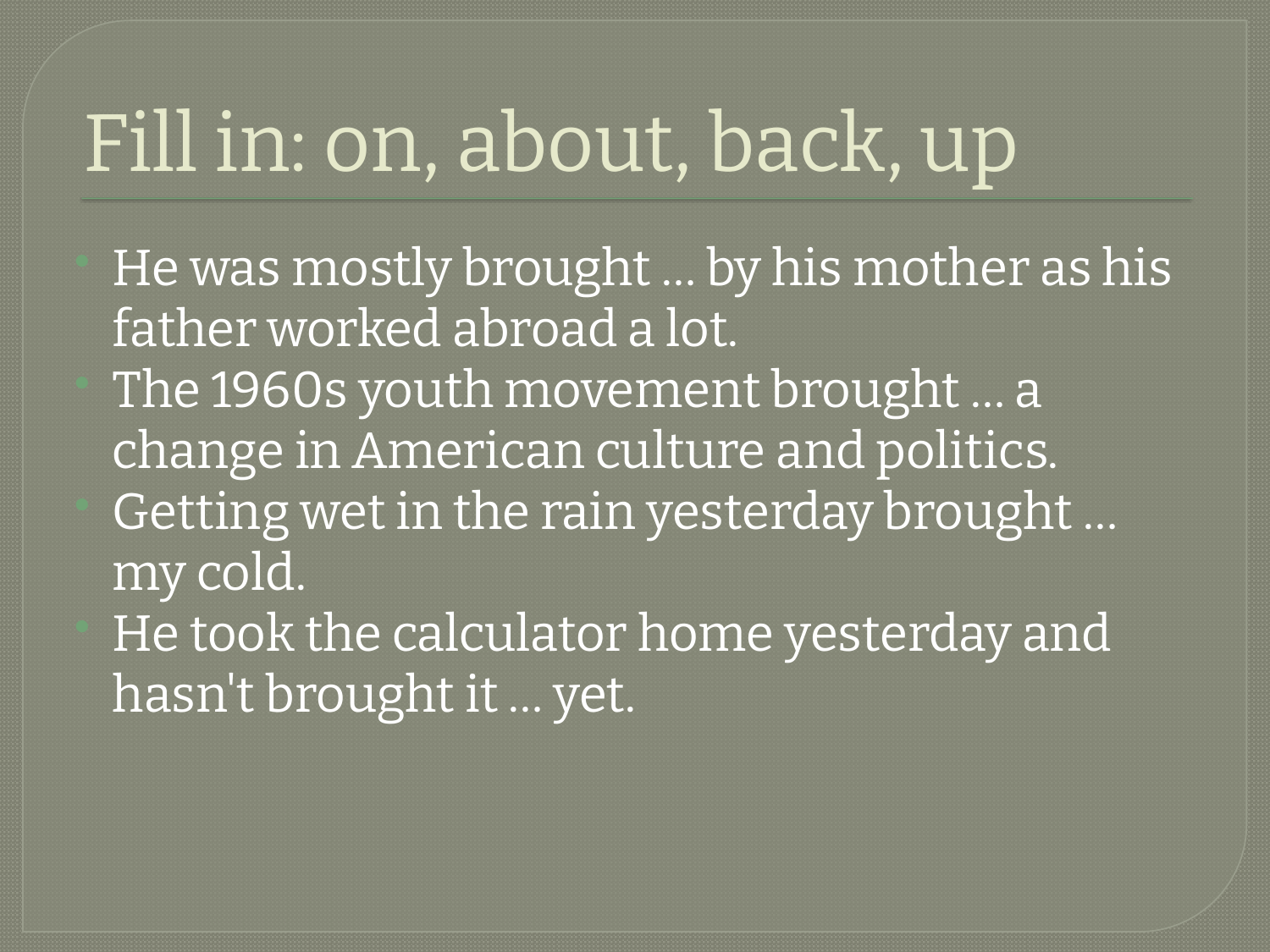

# Fill in: on, about, back, up
He was mostly brought … by his mother as his father worked abroad a lot.
The 1960s youth movement brought … a change in American culture and politics.
Getting wet in the rain yesterday brought … my cold.
He took the calculator home yesterday and hasn't brought it … yet.